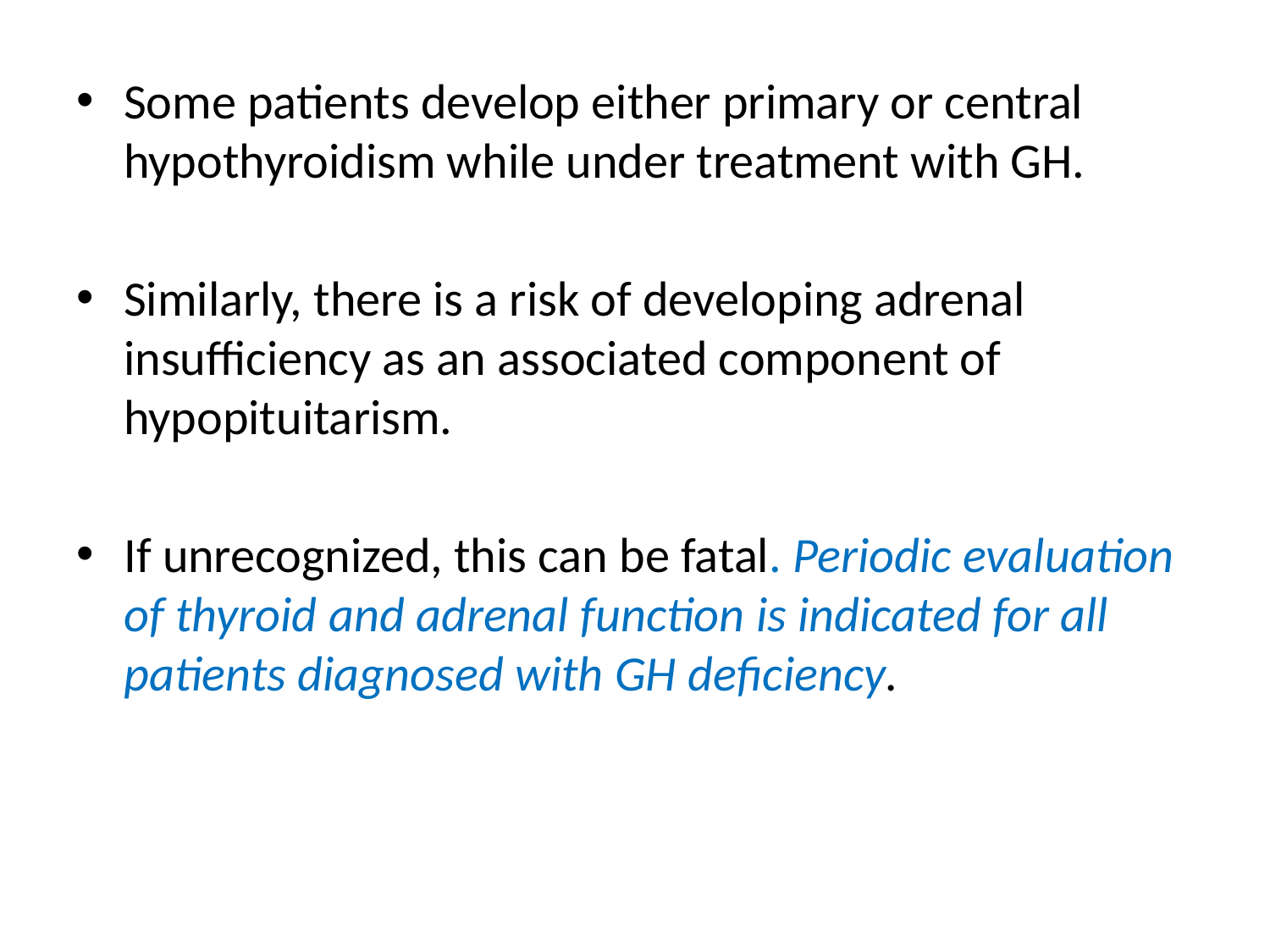

#
Some patients develop either primary or central hypothyroidism while under treatment with GH.

Similarly, there is a risk of developing adrenal insufficiency as an associated component of hypopituitarism.

If unrecognized, this can be fatal. Periodic evaluation of thyroid and adrenal function is indicated for all patients diagnosed with GH deficiency.